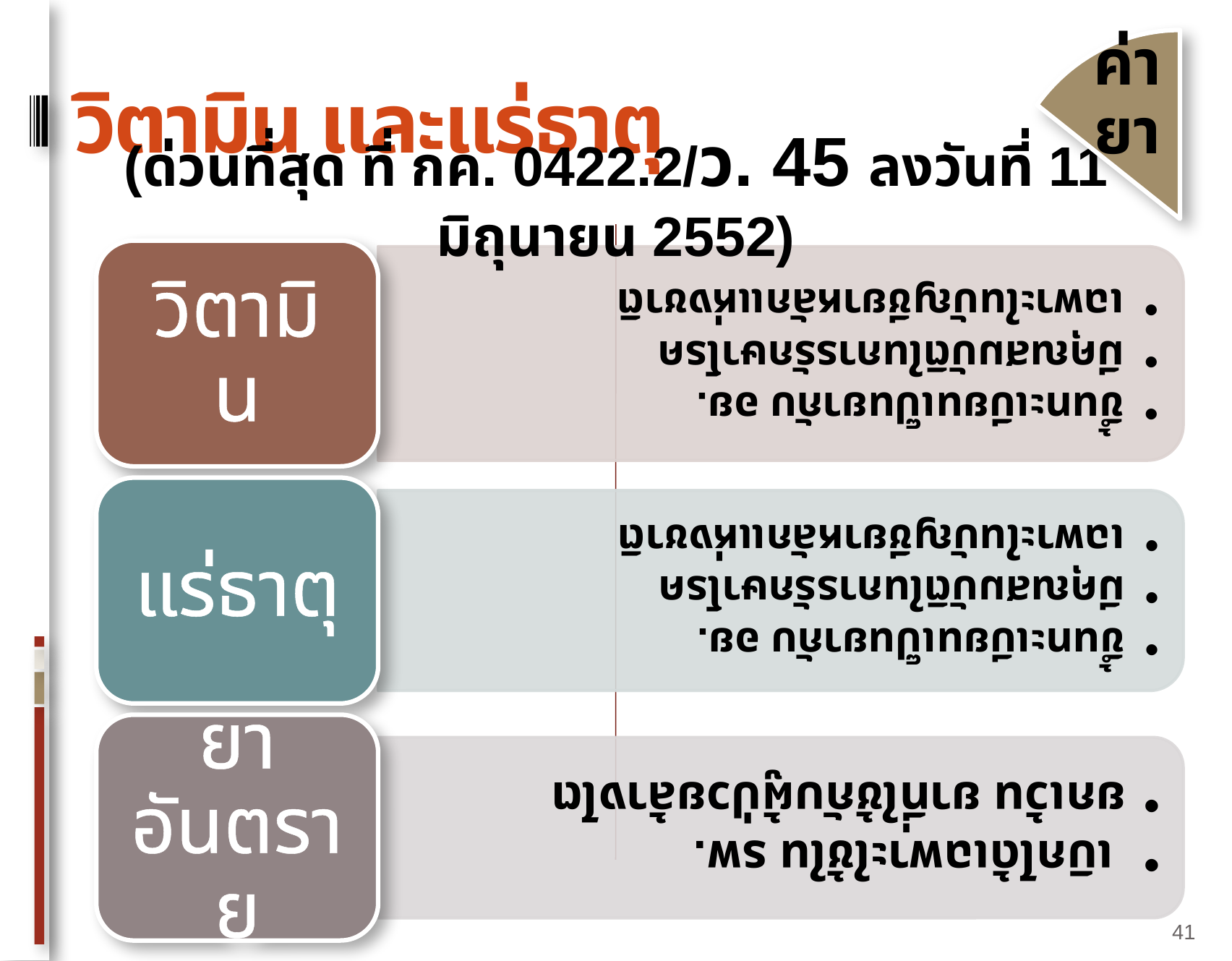

# วิตามิน และแร่ธาตุ

ค่ายา
(ด่วนที่สุด ที่ กค. 0422.2/ว. 45 ลงวันที่ 11 มิถุนายน 2552)

ขึ้นทะเบียนเป็นยากับ อย.
มีคุณสมบัติในการรักษาโรค
เฉพาะในบัญชียาหลักแห่งชาติ

วิตามิน
ขึ้นทะเบียนเป็นยากับ อย.
มีคุณสมบัติในการรักษาโรค
เฉพาะในบัญชียาหลักแห่งชาติ
แร่ธาตุ
 เบิกได้เฉพาะใช้ใน รพ.
ยกเว้น ยาที่ใช้กับผู้ป่วยล้างไต
ยาอันตราย
41